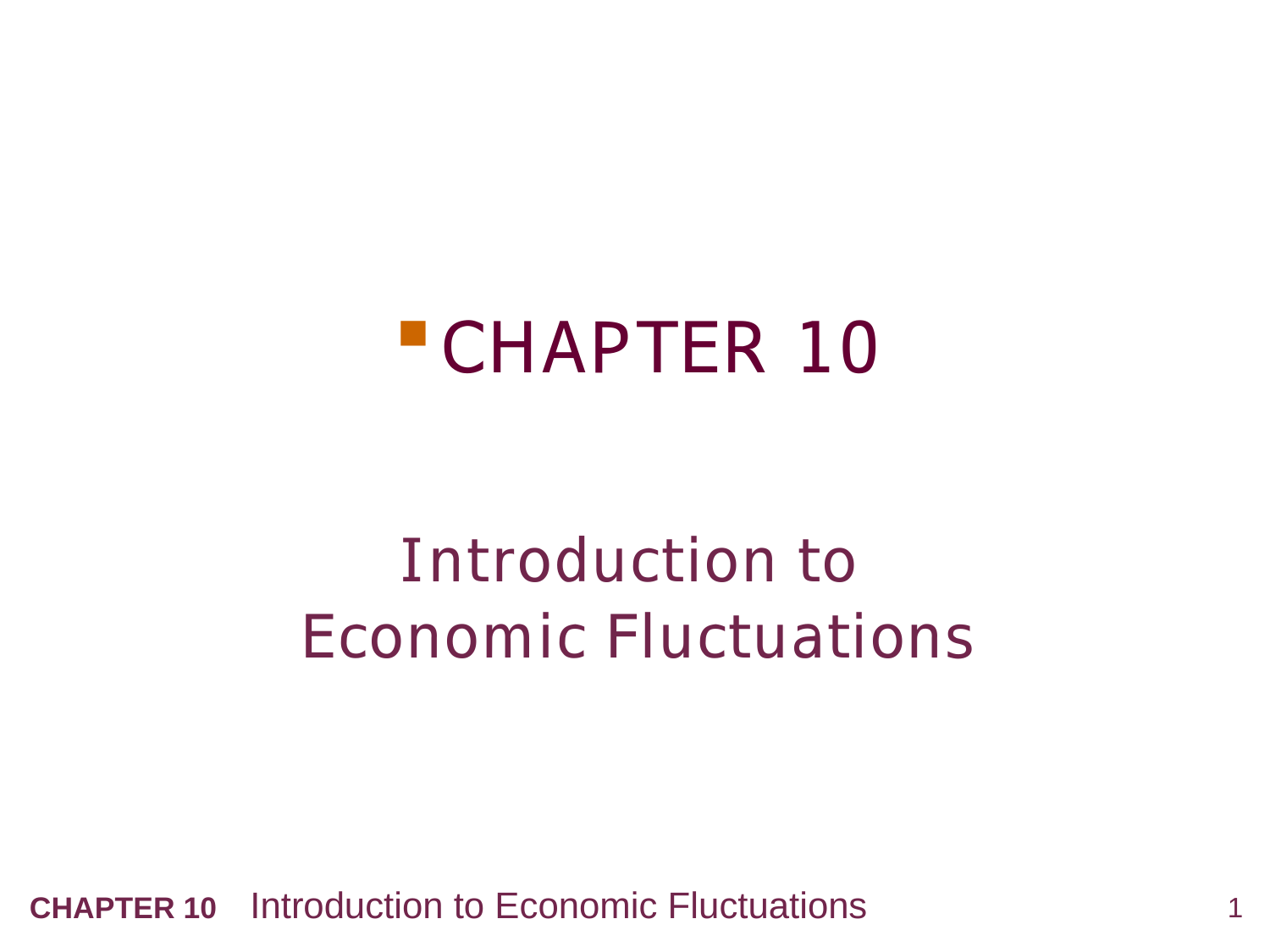

Chapter 10

# Introduction to Economic Fluctuations